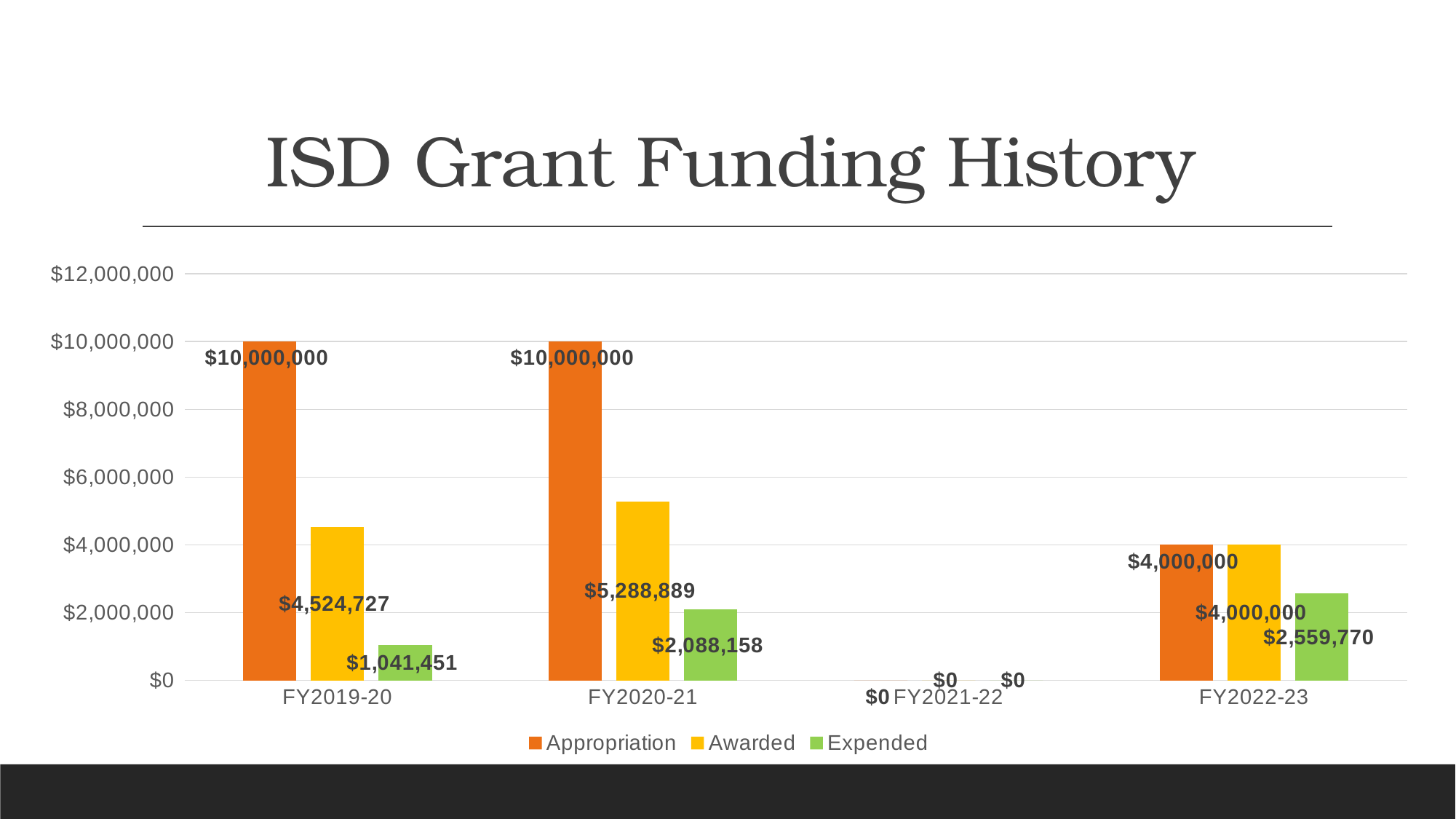

# ISD Grant Funding History

### Chart

| Category | Appropriation | Awarded | Expended |
|---|---|---|---|
| FY2019-20 | 10000000.0 | 4524727.0 | 1041451.0 |
| FY2020-21 | 10000000.0 | 5288889.0 | 2088158.0 |
| FY2021-22 | 0.0 | 0.0 | 0.0 |
| FY2022-23 | 4000000.0 | 4000000.0 | 2559770.0 |